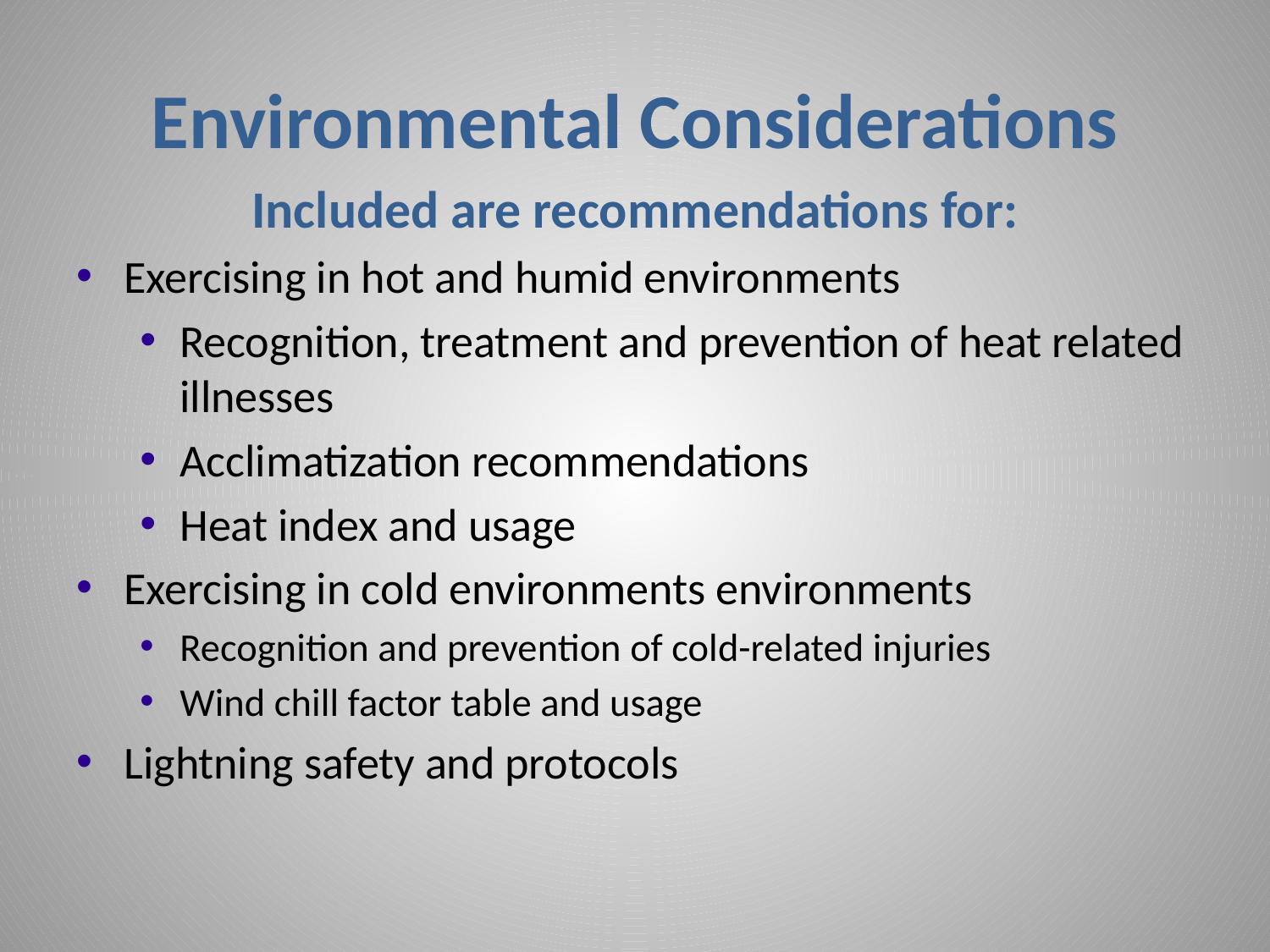

# Environmental Considerations
Included are recommendations for:
Exercising in hot and humid environments
Recognition, treatment and prevention of heat related illnesses
Acclimatization recommendations
Heat index and usage
Exercising in cold environments environments
Recognition and prevention of cold-related injuries
Wind chill factor table and usage
Lightning safety and protocols